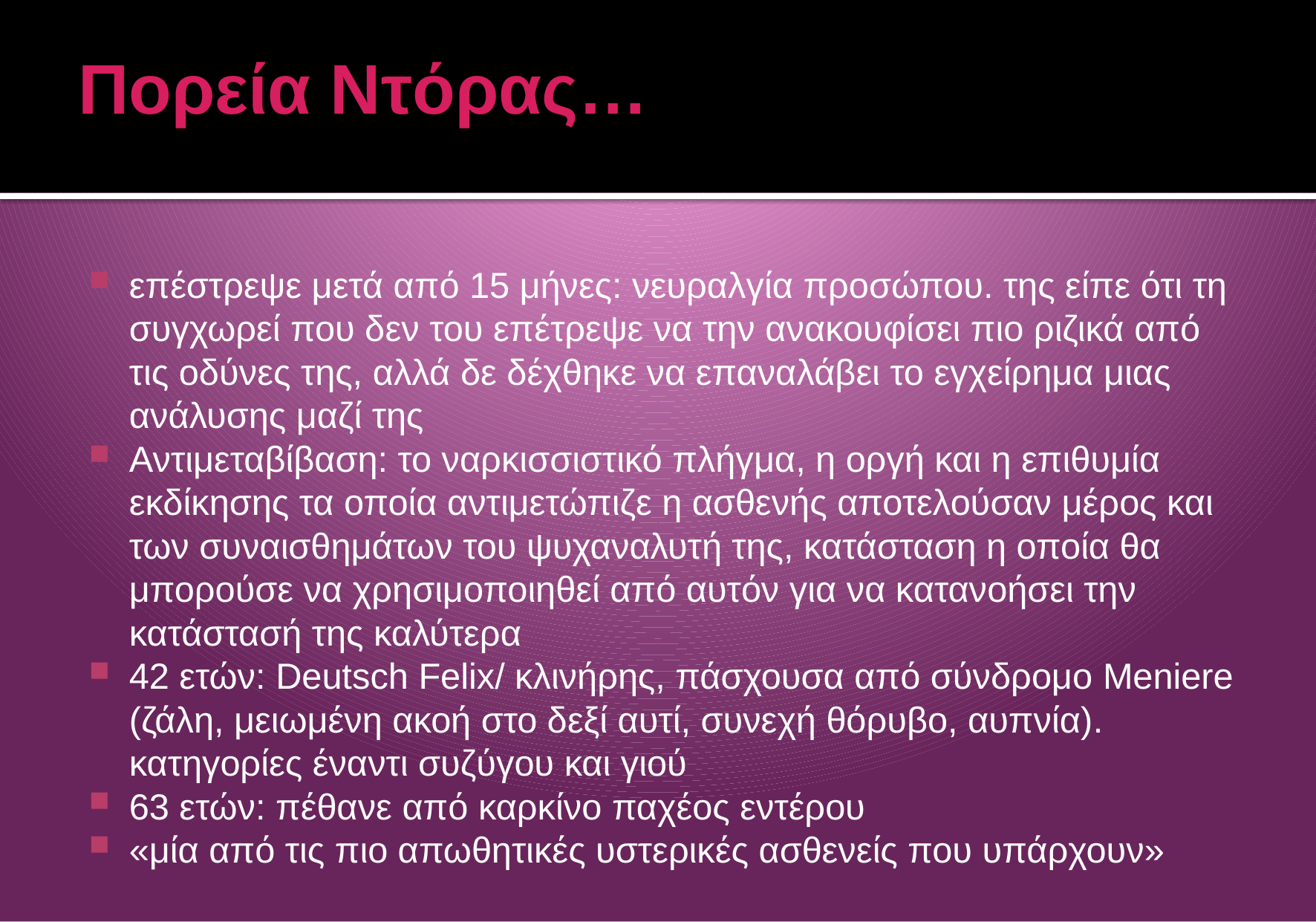

# Πορεία Ντόρας…
επέστρεψε μετά από 15 μήνες: νευραλγία προσώπου. της είπε ότι τη συγχωρεί που δεν του επέτρεψε να την ανακουφίσει πιο ριζικά από τις οδύνες της, αλλά δε δέχθηκε να επαναλάβει το εγχείρημα μιας ανάλυσης μαζί της
Αντιμεταβίβαση: το ναρκισσιστικό πλήγμα, η οργή και η επιθυμία εκδίκησης τα οποία αντιμετώπιζε η ασθενής αποτελούσαν μέρος και των συναισθημάτων του ψυχαναλυτή της, κατάσταση η οποία θα μπορούσε να χρησιμοποιηθεί από αυτόν για να κατανοήσει την κατάστασή της καλύτερα
42 ετών: Deutsch Felix/ κλινήρης, πάσχουσα από σύνδρομο Meniere (ζάλη, μειωμένη ακοή στο δεξί αυτί, συνεχή θόρυβο, αυπνία). κατηγορίες έναντι συζύγου και γιού
63 ετών: πέθανε από καρκίνο παχέος εντέρου
«μία από τις πιο απωθητικές υστερικές ασθενείς που υπάρχουν»